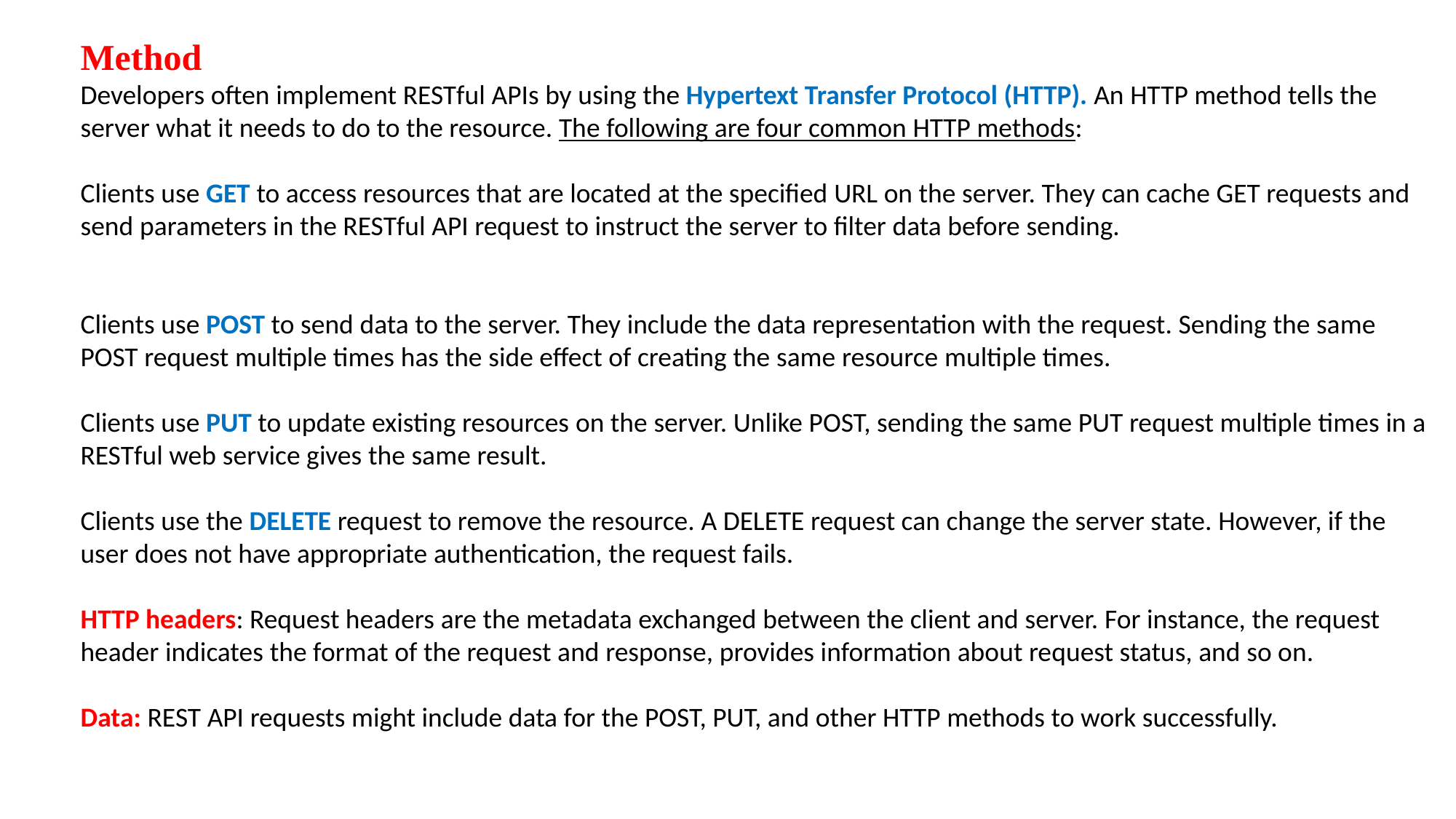

Method
Developers often implement RESTful APIs by using the Hypertext Transfer Protocol (HTTP). An HTTP method tells the server what it needs to do to the resource. The following are four common HTTP methods:

Clients use GET to access resources that are located at the specified URL on the server. They can cache GET requests and send parameters in the RESTful API request to instruct the server to filter data before sending.

Clients use POST to send data to the server. They include the data representation with the request. Sending the same POST request multiple times has the side effect of creating the same resource multiple times.

Clients use PUT to update existing resources on the server. Unlike POST, sending the same PUT request multiple times in a RESTful web service gives the same result.

Clients use the DELETE request to remove the resource. A DELETE request can change the server state. However, if the user does not have appropriate authentication, the request fails.

HTTP headers: Request headers are the metadata exchanged between the client and server. For instance, the request header indicates the format of the request and response, provides information about request status, and so on.

Data: REST API requests might include data for the POST, PUT, and other HTTP methods to work successfully.